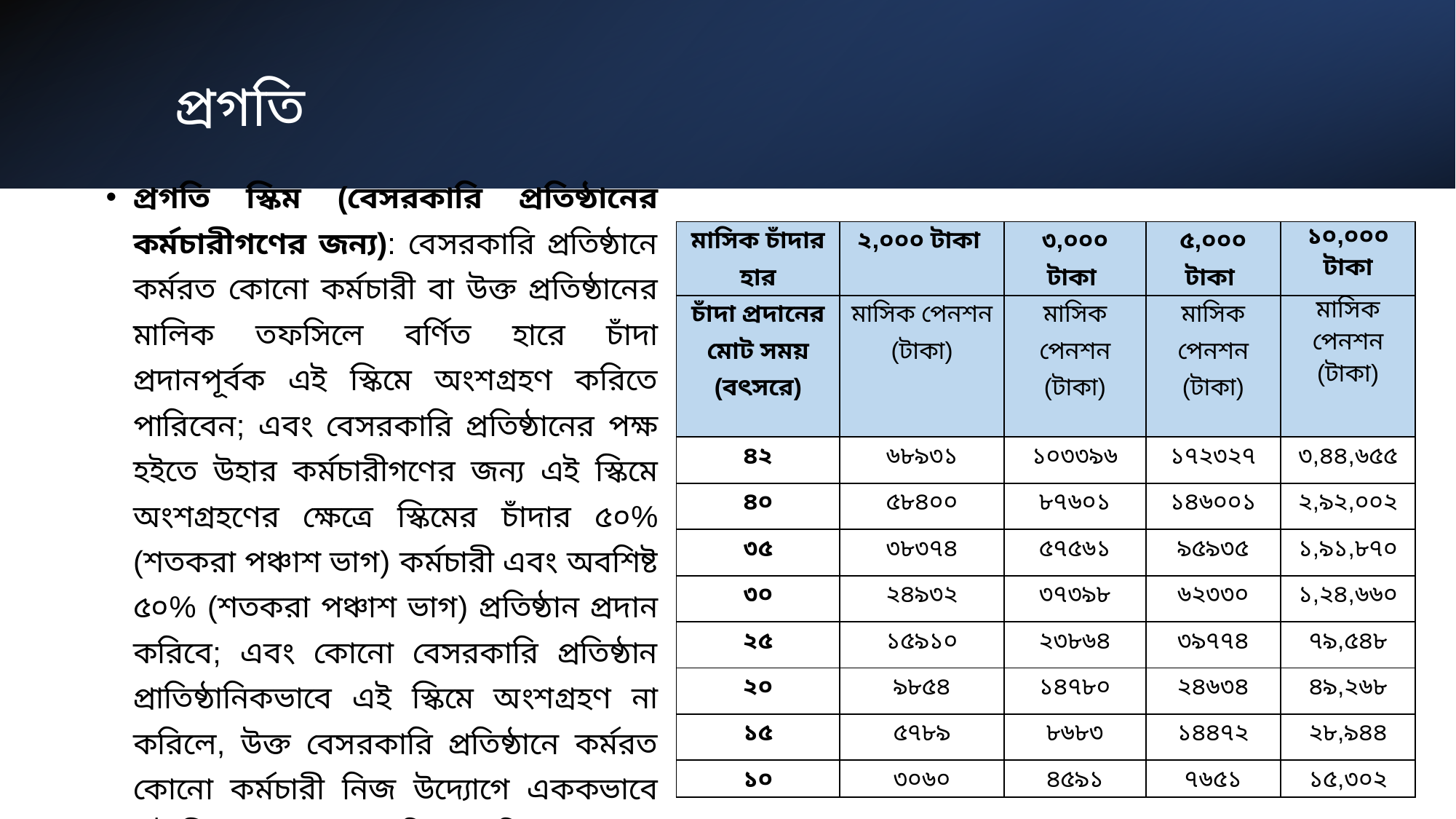

# প্রগতি
| মাসিক চাঁদার হার | ২,০০০ টাকা | ৩,০০০ টাকা | ৫,০০০ টাকা | ১০,০০০ টাকা |
| --- | --- | --- | --- | --- |
| চাঁদা প্রদানের মোট সময় (বৎসরে) | মাসিক পেনশন (টাকা) | মাসিক পেনশন (টাকা) | মাসিক পেনশন (টাকা) | মাসিক পেনশন (টাকা) |
| ৪২ | ৬৮৯৩১ | ১০৩৩৯৬ | ১৭২৩২৭ | ৩,৪৪,৬৫৫ |
| ৪০ | ৫৮৪০০ | ৮৭৬০১ | ১৪৬০০১ | ২,৯২,০০২ |
| ৩৫ | ৩৮৩৭৪ | ৫৭৫৬১ | ৯৫৯৩৫ | ১,৯১,৮৭০ |
| ৩০ | ২৪৯৩২ | ৩৭৩৯৮ | ৬২৩৩০ | ১,২৪,৬৬০ |
| ২৫ | ১৫৯১০ | ২৩৮৬৪ | ৩৯৭৭৪ | ৭৯,৫৪৮ |
| ২০ | ৯৮৫৪ | ১৪৭৮০ | ২৪৬৩৪ | ৪৯,২৬৮ |
| ১৫ | ৫৭৮৯ | ৮৬৮৩ | ১৪৪৭২ | ২৮,৯৪৪ |
| ১০ | ৩০৬০ | ৪৫৯১ | ৭৬৫১ | ১৫,৩০২ |
প্রগতি স্কিম (বেসরকারি প্রতিষ্ঠানের কর্মচারীগণের জন্য): বেসরকারি প্রতিষ্ঠানে কর্মরত কোনো কর্মচারী বা উক্ত প্রতিষ্ঠানের মালিক তফসিলে বর্ণিত হারে চাঁদা প্রদানপূর্বক এই স্কিমে অংশগ্রহণ করিতে পারিবেন; এবং বেসরকারি প্রতিষ্ঠানের পক্ষ হইতে উহার কর্মচারীগণের জন্য এই স্কিমে অংশগ্রহণের ক্ষেত্রে স্কিমের চাঁদার ৫০% (শতকরা পঞ্চাশ ভাগ) কর্মচারী এবং অবশিষ্ট ৫০% (শতকরা পঞ্চাশ ভাগ) প্রতিষ্ঠান প্রদান করিবে; এবং কোনো বেসরকারি প্রতিষ্ঠান প্রাতিষ্ঠানিকভাবে এই স্কিমে অংশগ্রহণ না করিলে, উক্ত বেসরকারি প্রতিষ্ঠানে কর্মরত কোনো কর্মচারী নিজ উদ্যোগে এককভাবে এই স্কিমে অংশগ্রহণ করিতে পারিবেন।